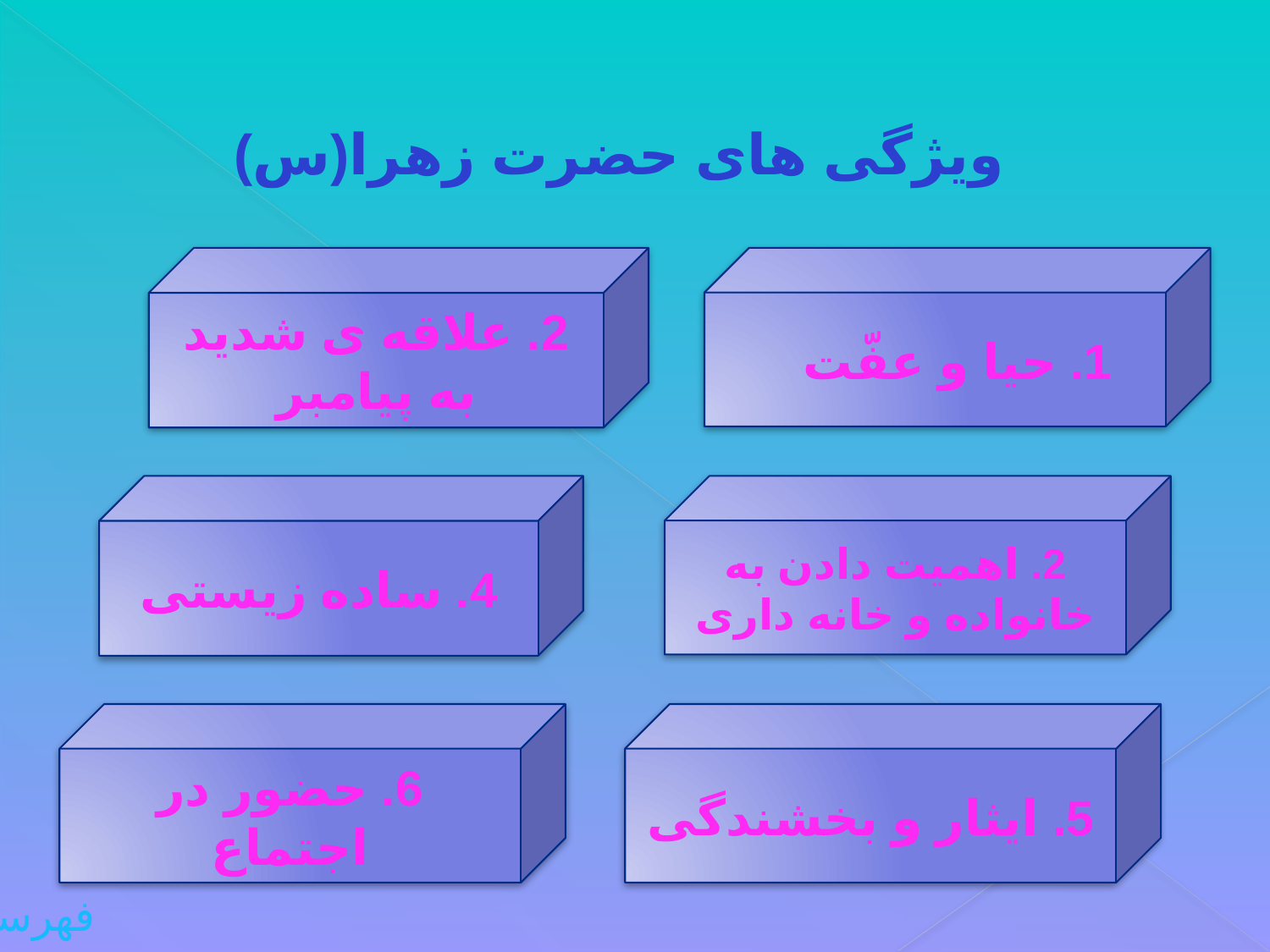

# ویژگی های حضرت زهرا(س)
2. علاقه ی شدید به پیامبر
   1. حیا و عفّت
4. ساده زیستی
2. اهمیت دادن به خانواده و خانه داری
6. حضور در اجتماع
5. ایثار و بخشندگی
فهرست